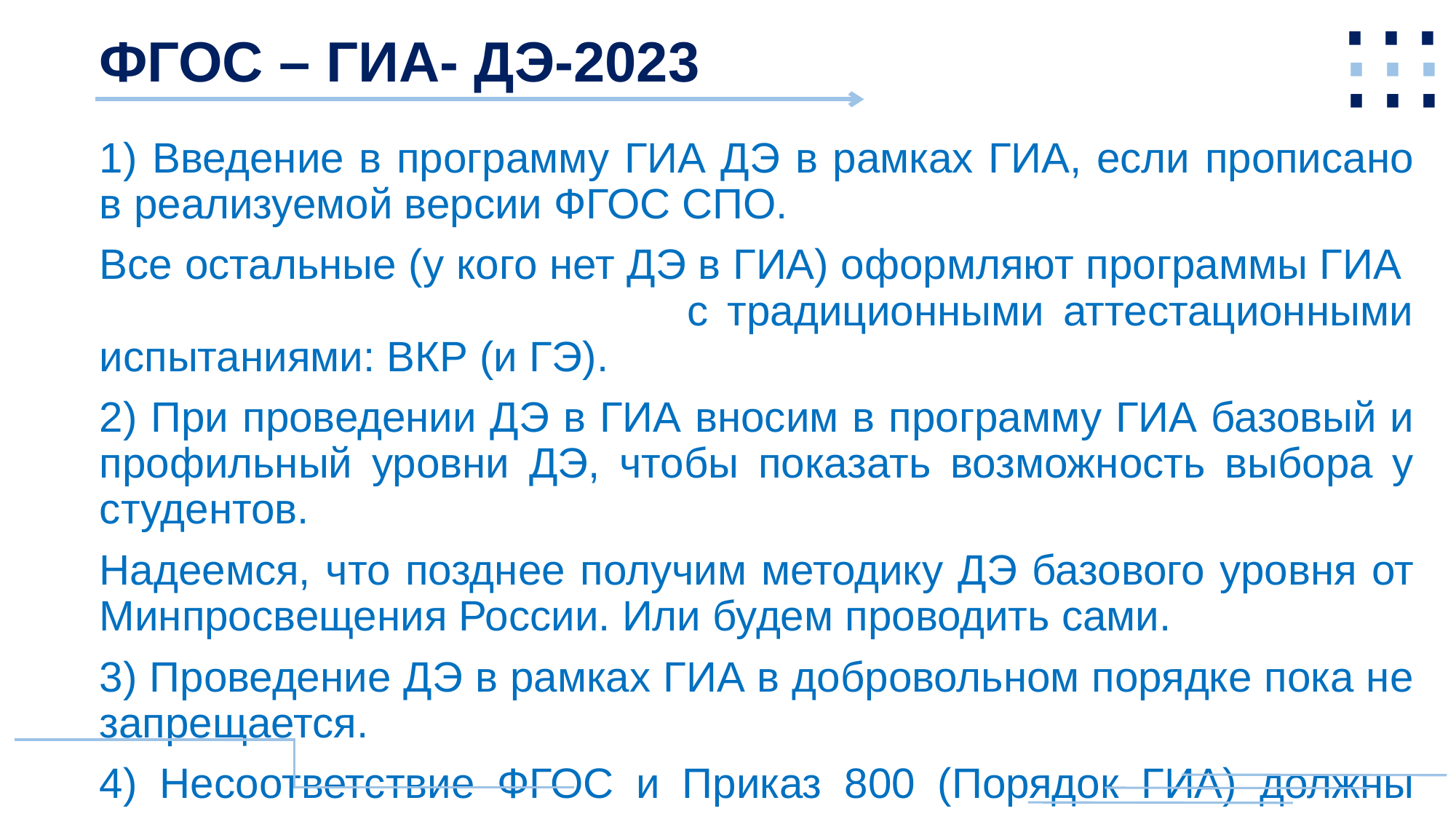

⋯
⋯
⋯
ФГОС – ГИА- ДЭ-2023
1) Введение в программу ГИА ДЭ в рамках ГИА, если прописано в реализуемой версии ФГОС СПО.
Все остальные (у кого нет ДЭ в ГИА) оформляют программы ГИА                                 с традиционными аттестационными испытаниями: ВКР (и ГЭ).
2) При проведении ДЭ в ГИА вносим в программу ГИА базовый и профильный уровни ДЭ, чтобы показать возможность выбора у студентов.
Надеемся, что позднее получим методику ДЭ базового уровня от Минпросвещения России. Или будем проводить сами.
3) Проведение ДЭ в рамках ГИА в добровольном порядке пока не запрещается.
4) Несоответствие ФГОС и Приказ 800 (Порядок ГИА) должны нивелировать.